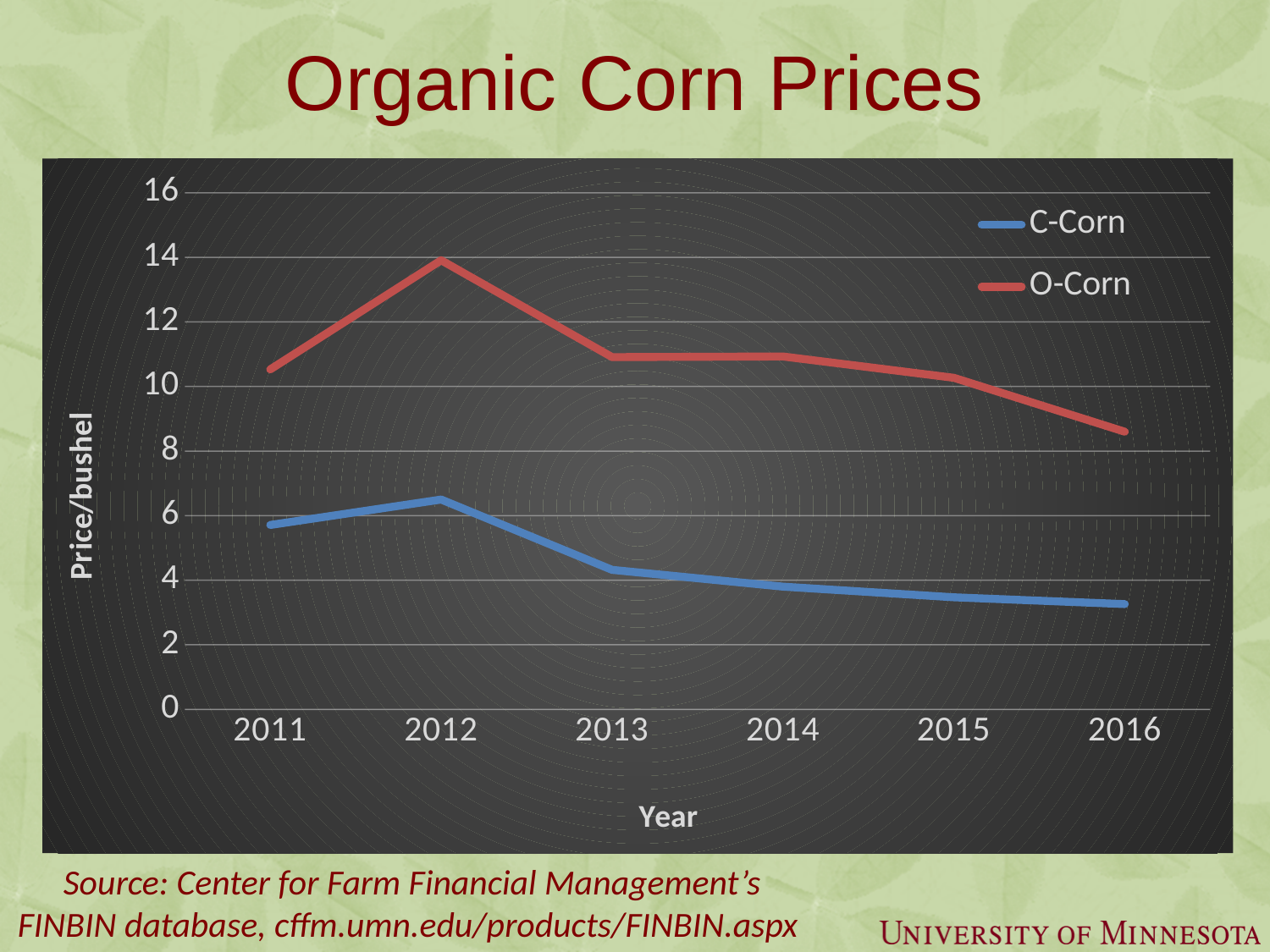

# Organic Corn Prices

### Chart

| Category |  |  |
|---|---|---|
| 2011 | 5.71 | 10.53 |
| 2012 | 6.5 | 13.91 |
| 2013 | 4.32 | 10.91 |
| 2014 | 3.8 | 10.93 |
| 2015 | 3.47 | 10.27 |
| 2016 | 3.26 | 8.6 |
Source: Center for Farm Financial Management’s FINBIN database, cffm.umn.edu/products/FINBIN.aspx